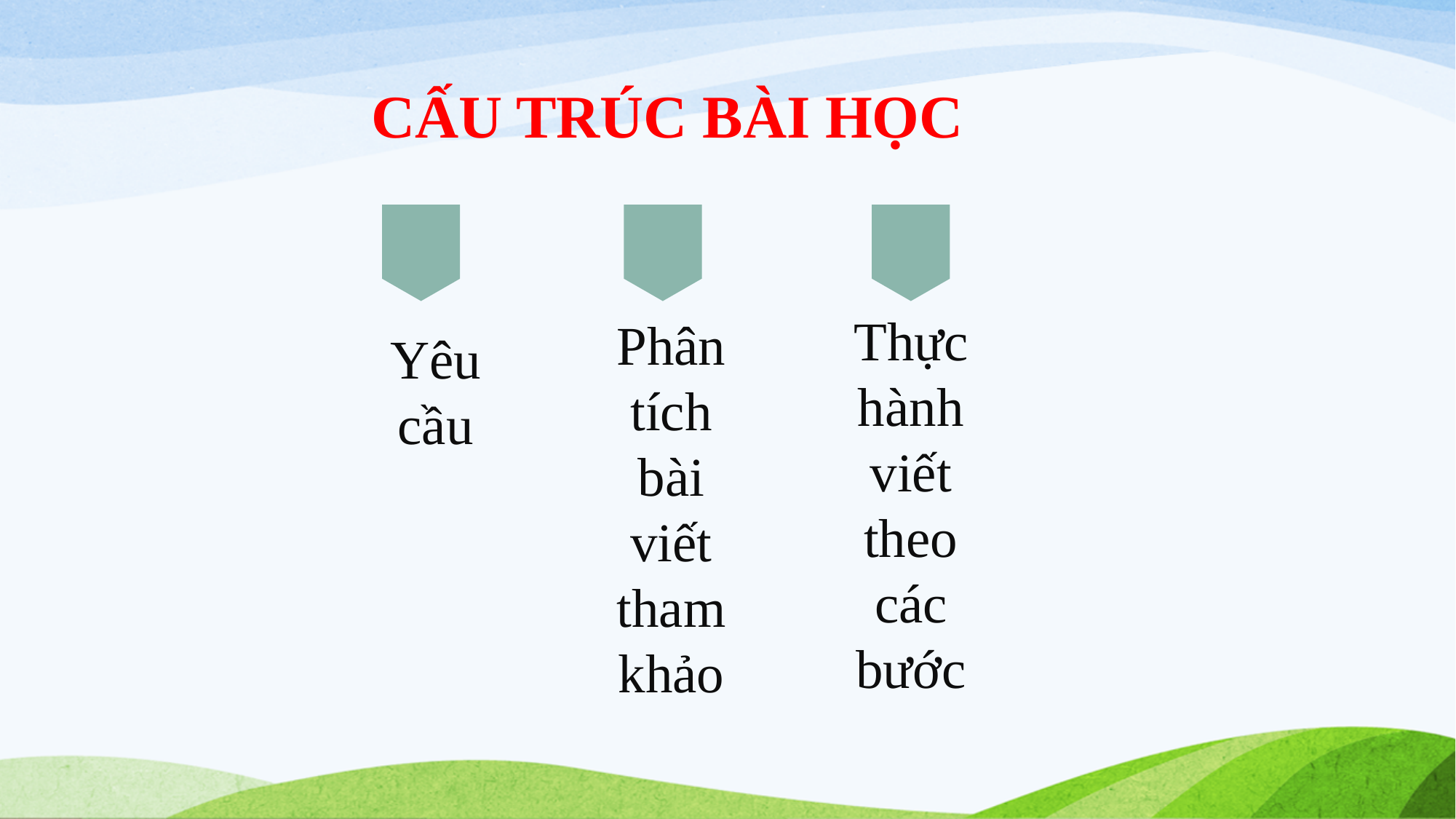

# CẤU TRÚC BÀI HỌC

Thực hành viết theo các bước
Phân tích bài
viết tham khảo
Yêu
 cầu